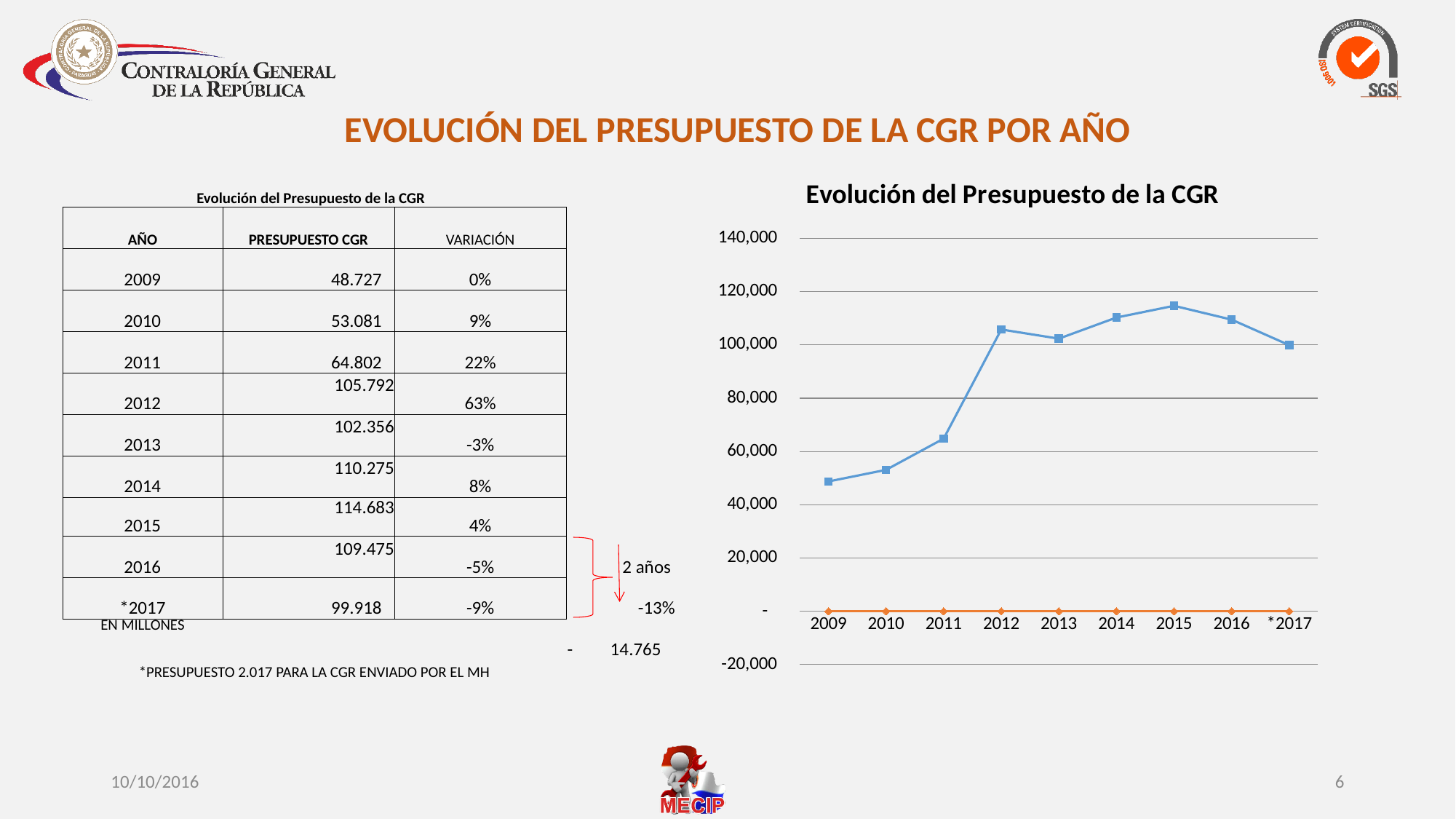

EVOLUCIÓN DEL PRESUPUESTO DE LA CGR POR AÑO

### Chart: Evolución del Presupuesto de la CGR

| Category |  |  |
|---|---|---|
| 2009 | 48727.00001400001 | 0.0 |
| 2010 | 53080.529171999995 | 0.08934531485109246 |
| 2011 | 64801.84687100006 | 0.22082141760529006 |
| 2012 | 105791.750789 | 0.6325422175018878 |
| 2013 | 102355.66227499997 | -0.03247973956734338 |
| 2014 | 110275.0 | 0.07737078290522953 |
| 2015 | 114683.0 | 0.03997279528451598 |
| 2016 | 109475.0 | -0.04541213606201448 |
| *2017 | 99918.0 | -0.08729846997031303 |
| Evolución del Presupuesto de la CGR |  |  |  |
| --- | --- | --- | --- |
| AÑO | PRESUPUESTO CGR | VARIACIÓN |  |
| 2009 | 48.727 | 0% |  |
| 2010 | 53.081 | 9% |  |
| 2011 | 64.802 | 22% |  |
| 2012 | 105.792 | 63% |  |
| 2013 | 102.356 | -3% |  |
| 2014 | 110.275 | 8% |  |
| 2015 | 114.683 | 4% |  |
| 2016 | 109.475 | -5% | 2 años |
| \*2017 | 99.918 | -9% | -13% |
| EN MILLONES |  |  | - 14.765 |
| \*PRESUPUESTO 2.017 PARA LA CGR ENVIADO POR EL MH |  |  |  |

10/10/2016
6